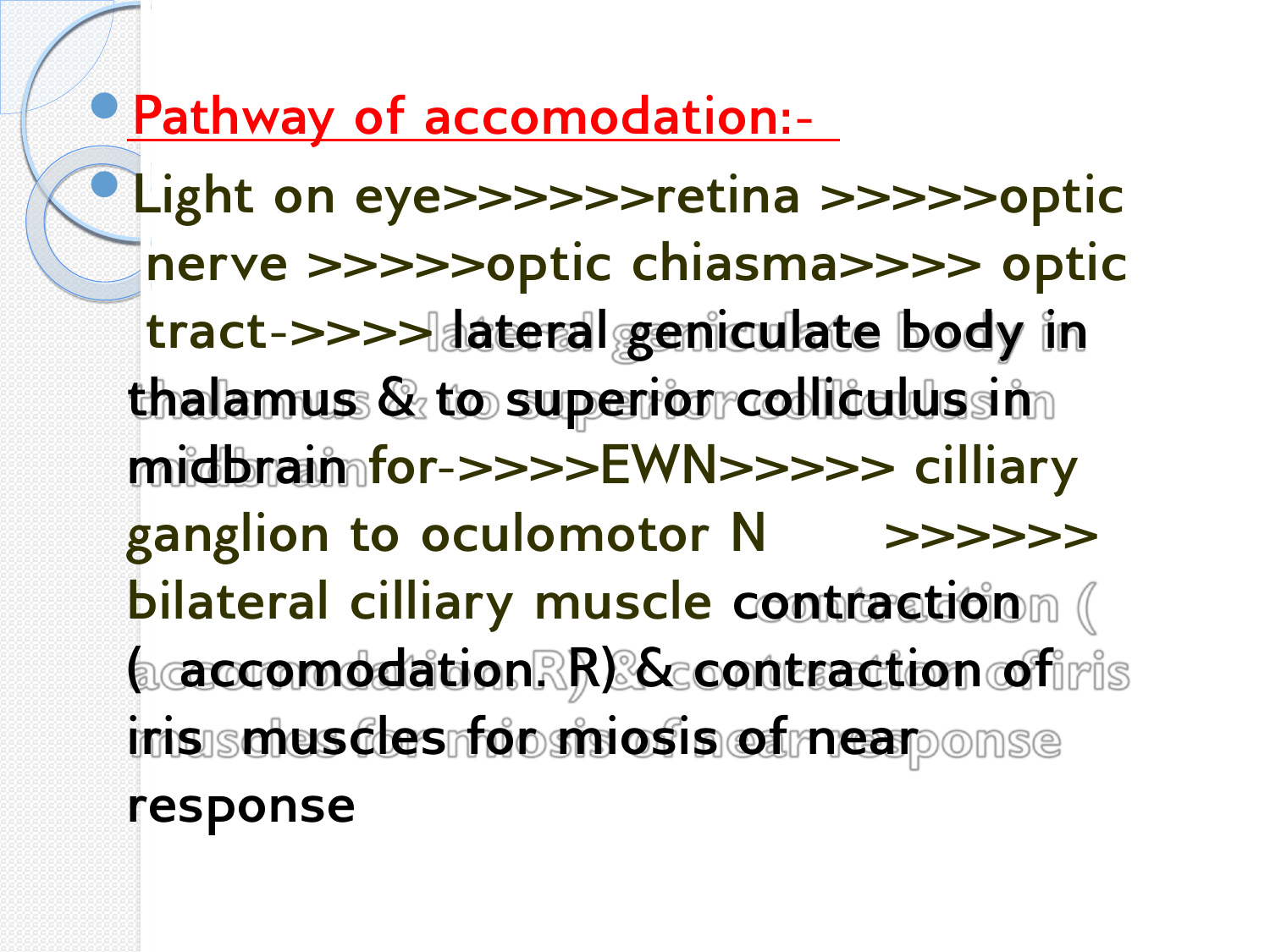

Pathway of accomodation:-
Light on eye>>>>>>retina >>>>>optic  nerve >>>>>optic chiasma>>>> optic  tract->>>> lateral geniculate body in  thalamus & to superior colliculus in  midbrain for->>>>EWN>>>>> cilliary  ganglion to oculomotor N	>>>>>>  bilateral cilliary muscle contraction (  accomodation. R) & contraction of iris  muscles for miosis of near response